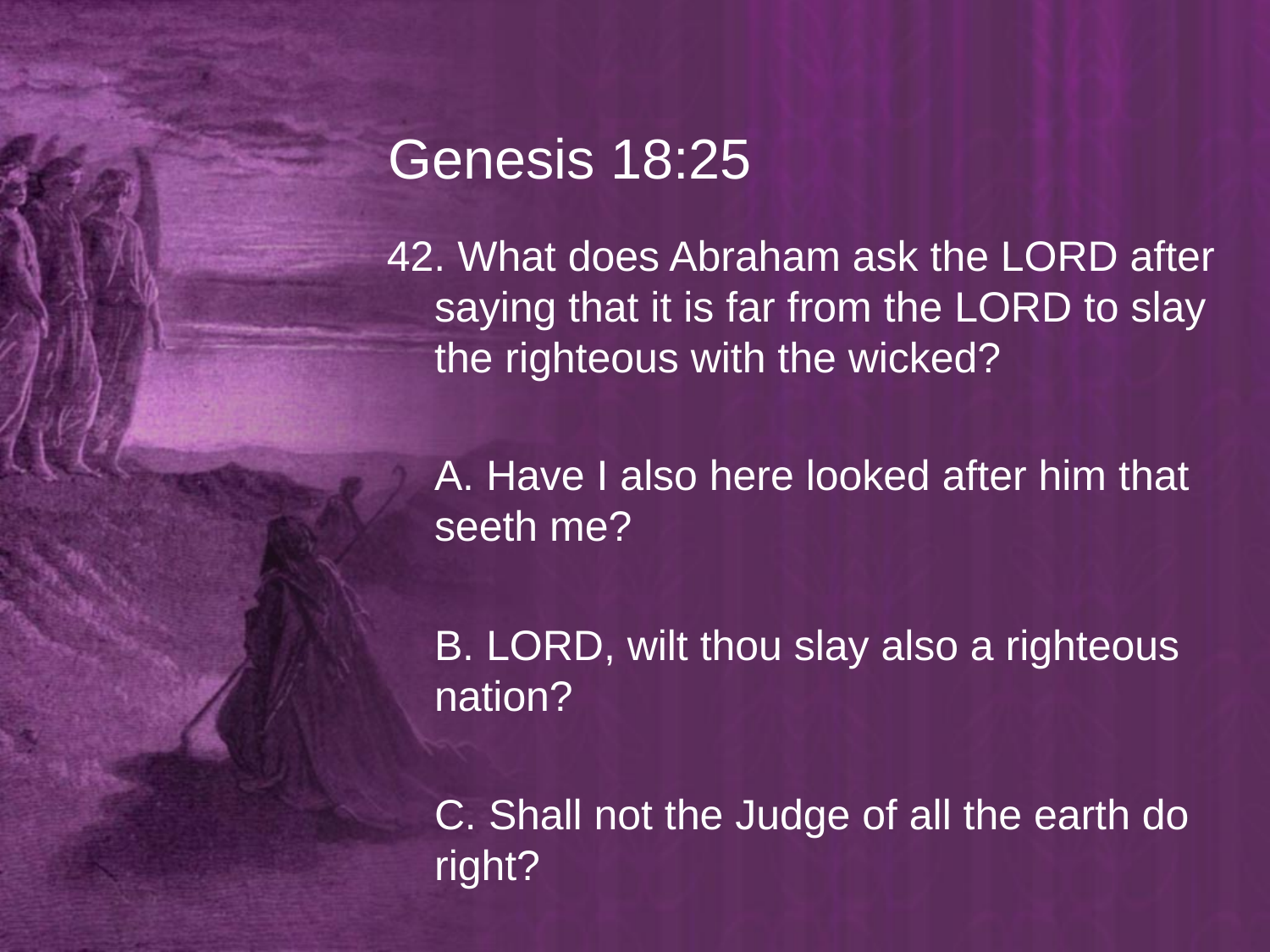

# Genesis 18:25
42. What does Abraham ask the LORD after saying that it is far from the LORD to slay the righteous with the wicked?

	A. Have I also here looked after him that seeth me?

	B. LORD, wilt thou slay also a righteous nation?

	C. Shall not the Judge of all the earth do right?